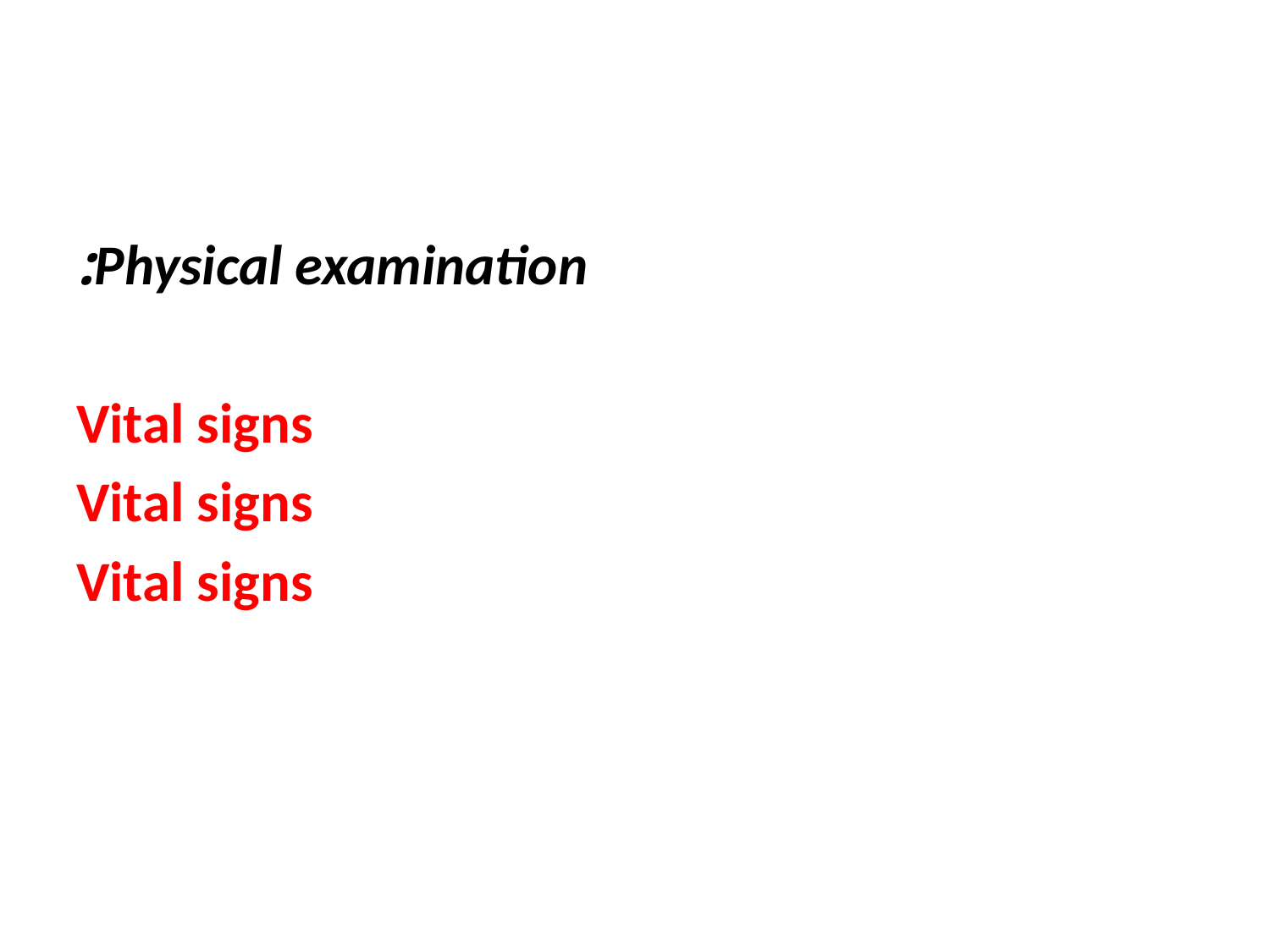

#
Physical examination:

Vital signs
Vital signs
Vital signs